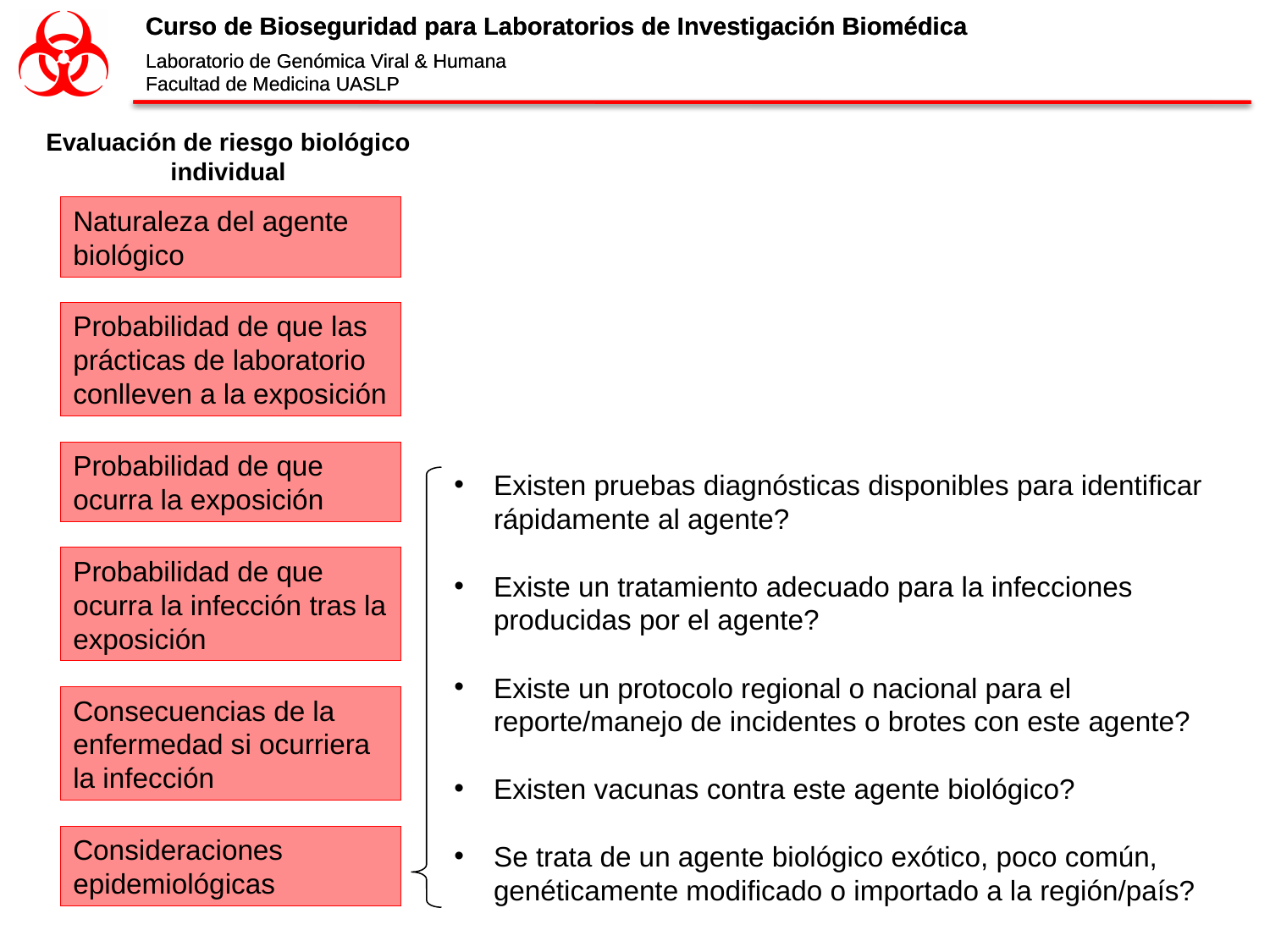

Evaluación de riesgo biológico
individual
Naturaleza del agente biológico
Probabilidad de que las prácticas de laboratorio conlleven a la exposición
Probabilidad de que ocurra la exposición
Existen pruebas diagnósticas disponibles para identificar rápidamente al agente?

Existe un tratamiento adecuado para la infecciones producidas por el agente?

Existe un protocolo regional o nacional para el reporte/manejo de incidentes o brotes con este agente?
Existen vacunas contra este agente biológico?
Se trata de un agente biológico exótico, poco común, genéticamente modificado o importado a la región/país?

Probabilidad de que ocurra la infección tras la exposición
Consecuencias de la enfermedad si ocurriera la infección
Consideraciones epidemiológicas